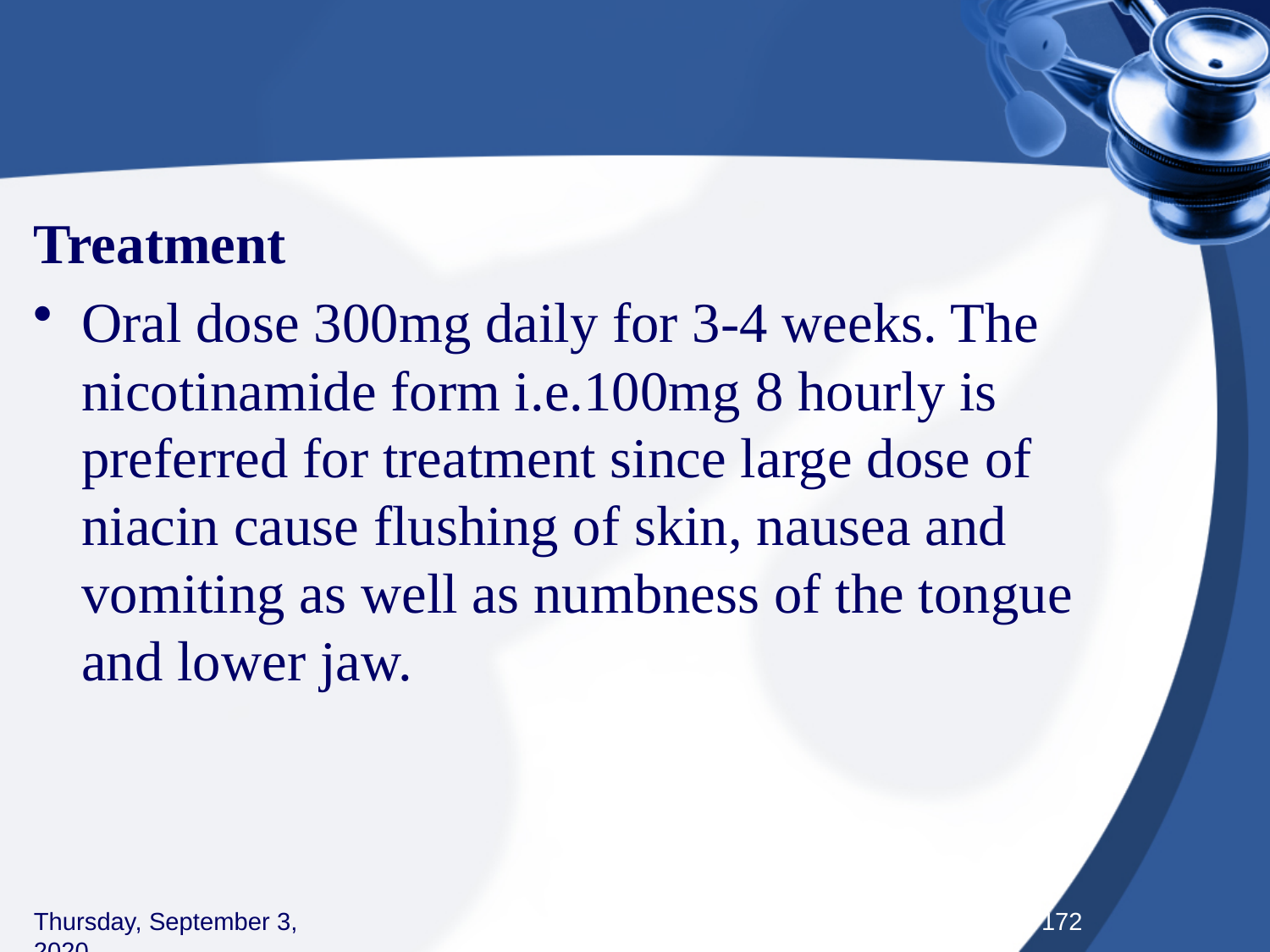

#
Treatment
Oral dose 300mg daily for 3-4 weeks. The nicotinamide form i.e.100mg 8 hourly is preferred for treatment since large dose of niacin cause flushing of skin, nausea and vomiting as well as numbness of the tongue and lower jaw.

Thursday, September 3, 2020

172